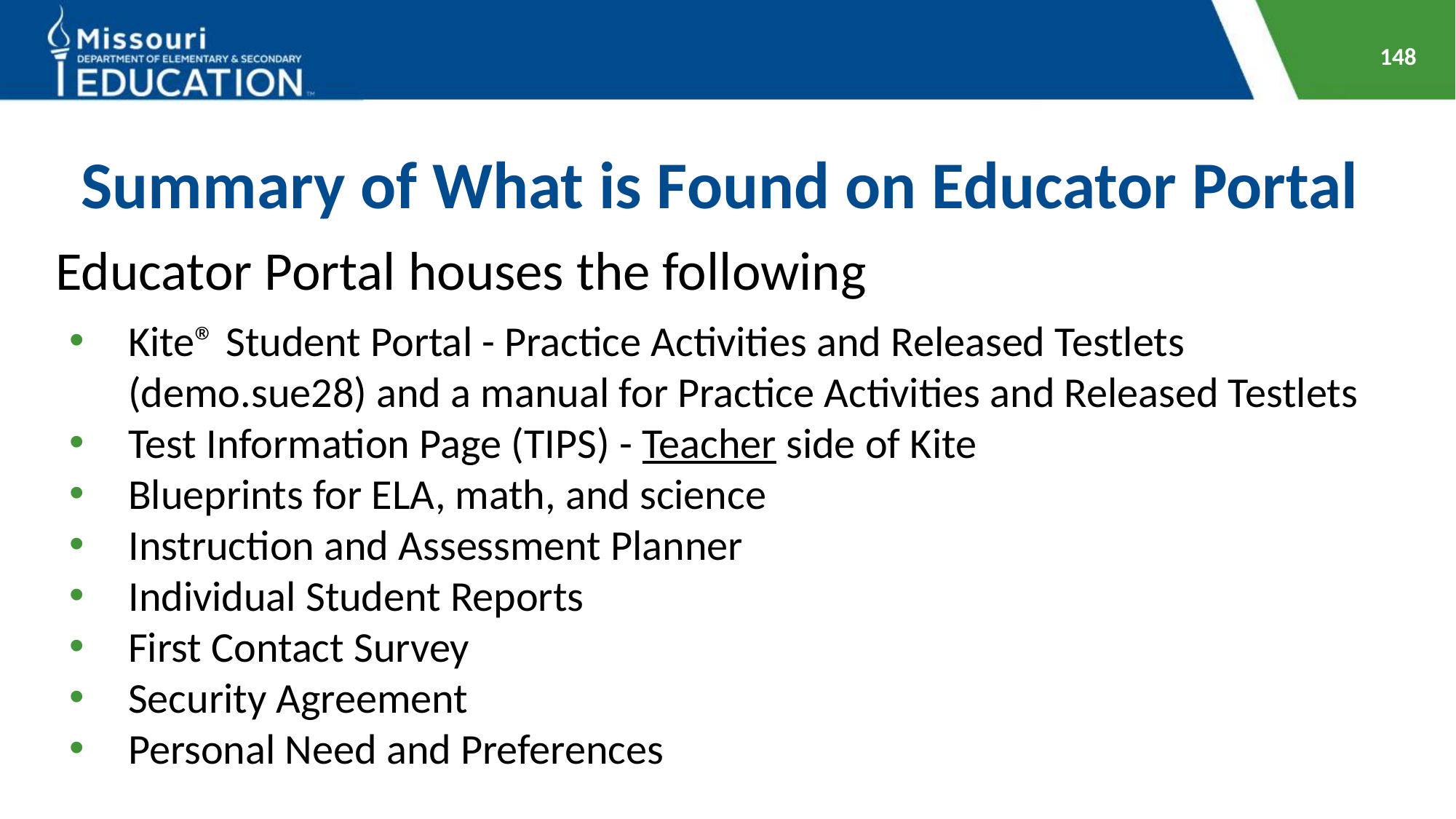

148
# Summary of What is Found on Educator Portal
Educator Portal houses the following
Kite® Student Portal - Practice Activities and Released Testlets (demo.sue28) and a manual for Practice Activities and Released Testlets
Test Information Page (TIPS) - Teacher side of Kite
Blueprints for ELA, math, and science
Instruction and Assessment Planner
Individual Student Reports
First Contact Survey
Security Agreement
Personal Need and Preferences